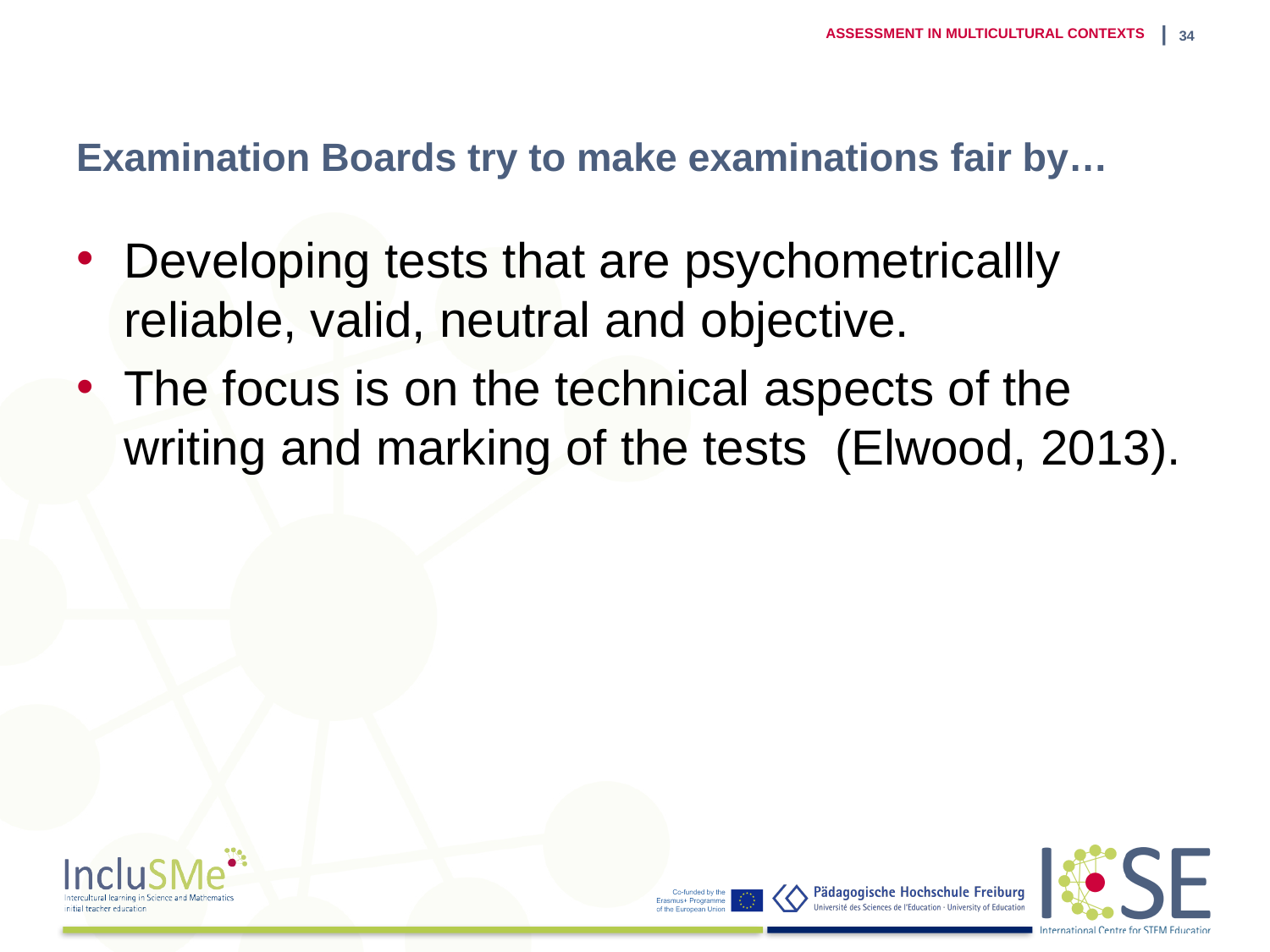

|  34
ASSESSMENT IN MULTICULTURAL CONTEXTS
# Examination Boards try to make examinations fair by…
Developing tests that are psychometricallly reliable, valid, neutral and objective.
The focus is on the technical aspects of the writing and marking of the tests  (Elwood, 2013).